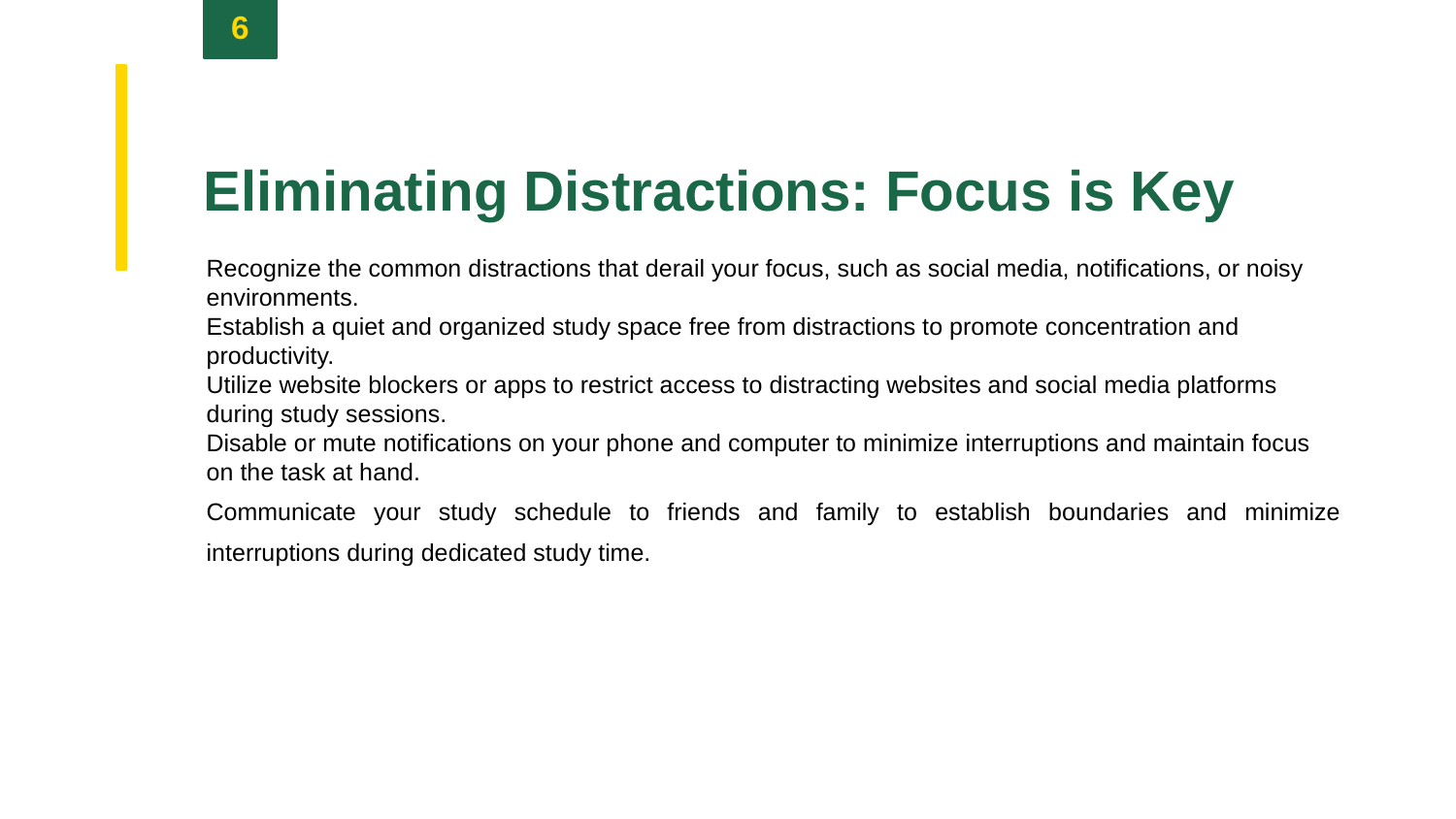

6

Eliminating Distractions: Focus is Key
Recognize the common distractions that derail your focus, such as social media, notifications, or noisy environments.
Establish a quiet and organized study space free from distractions to promote concentration and productivity.
Utilize website blockers or apps to restrict access to distracting websites and social media platforms during study sessions.
Disable or mute notifications on your phone and computer to minimize interruptions and maintain focus on the task at hand.
Communicate your study schedule to friends and family to establish boundaries and minimize interruptions during dedicated study time.